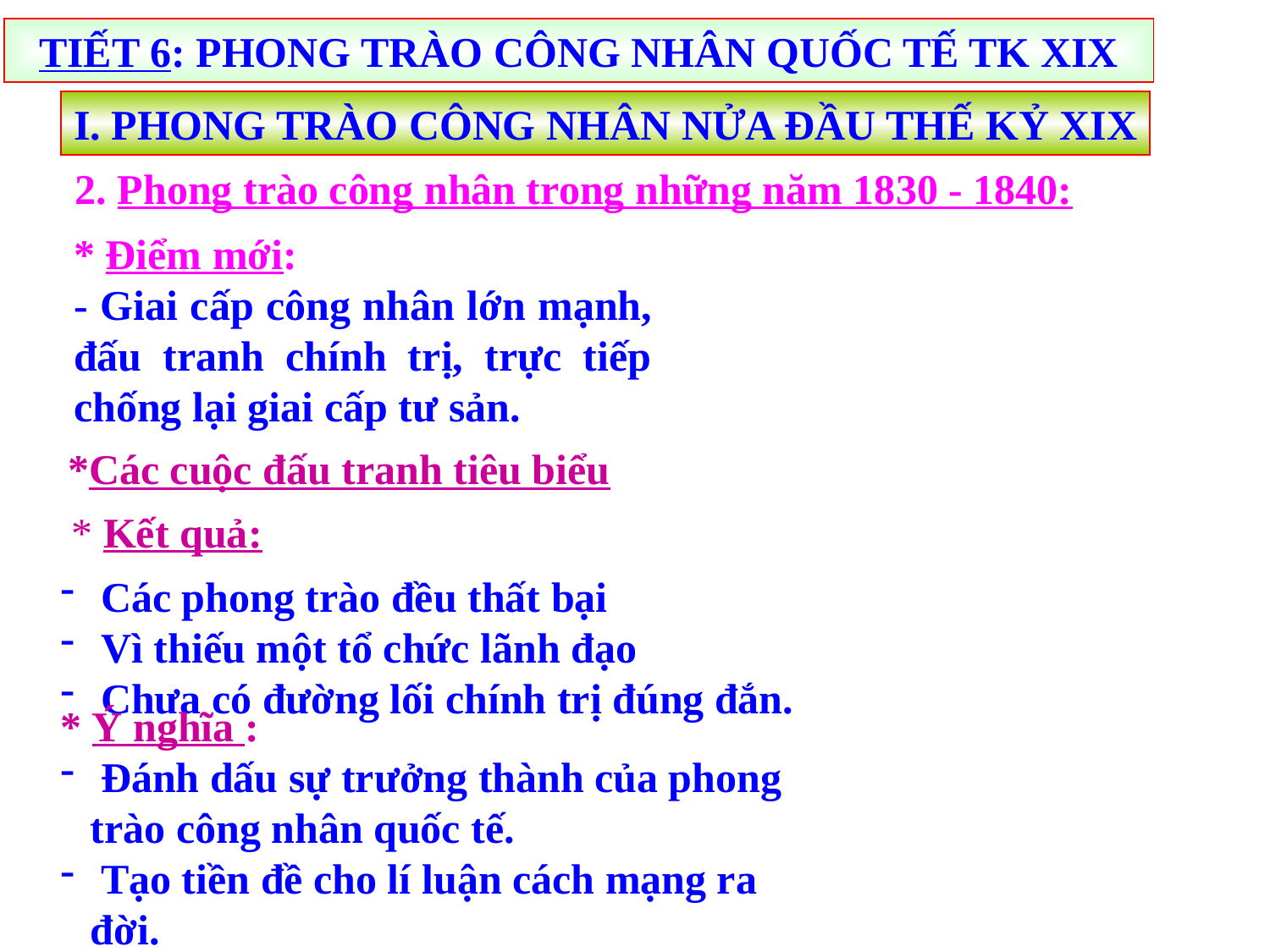

TIẾT 6: PHONG TRÀO CÔNG NHÂN QUỐC TẾ TK XIX
I. PHONG TRÀO CÔNG NHÂN NỬA ĐẦU THẾ KỶ XIX
2. Phong trào công nhân trong những năm 1830 - 1840:
* Điểm mới:
- Giai cấp công nhân lớn mạnh, đấu tranh chính trị, trực tiếp chống lại giai cấp tư sản.
*Các cuộc đấu tranh tiêu biểu
 * Kết quả:
 Các phong trào đều thất bại
 Vì thiếu một tổ chức lãnh đạo
 Chưa có đường lối chính trị đúng đắn.
* Ý nghĩa :
 Đánh dấu sự trưởng thành của phong trào công nhân quốc tế.
 Tạo tiền đề cho lí luận cách mạng ra đời.